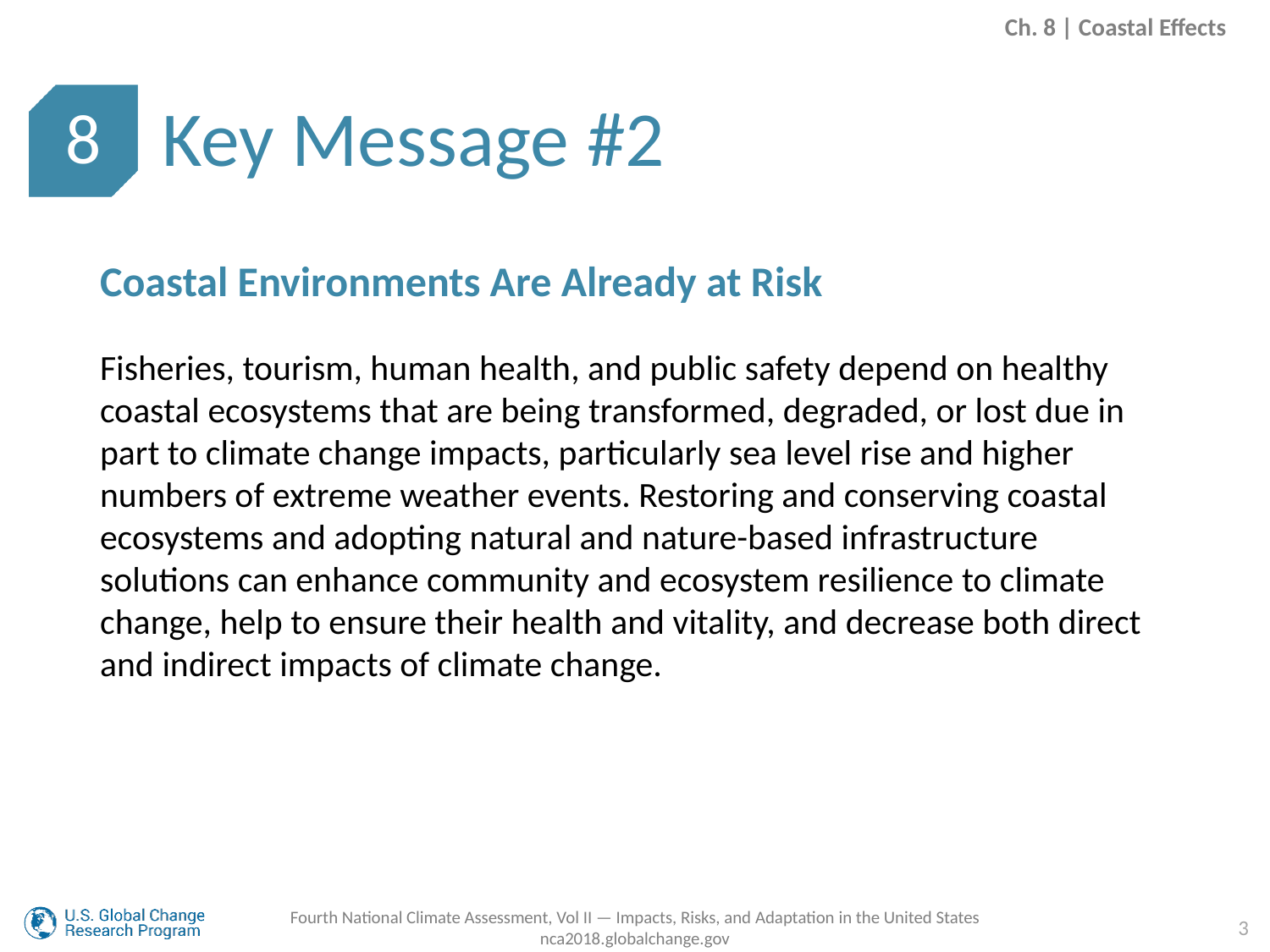

Ch. 8 | Coastal Effects
Key Message #2
8
Coastal Environments Are Already at Risk
Fisheries, tourism, human health, and public safety depend on healthy coastal ecosystems that are being transformed, degraded, or lost due in part to climate change impacts, particularly sea level rise and higher numbers of extreme weather events. Restoring and conserving coastal ecosystems and adopting natural and nature-based infrastructure solutions can enhance community and ecosystem resilience to climate change, help to ensure their health and vitality, and decrease both direct and indirect impacts of climate change.